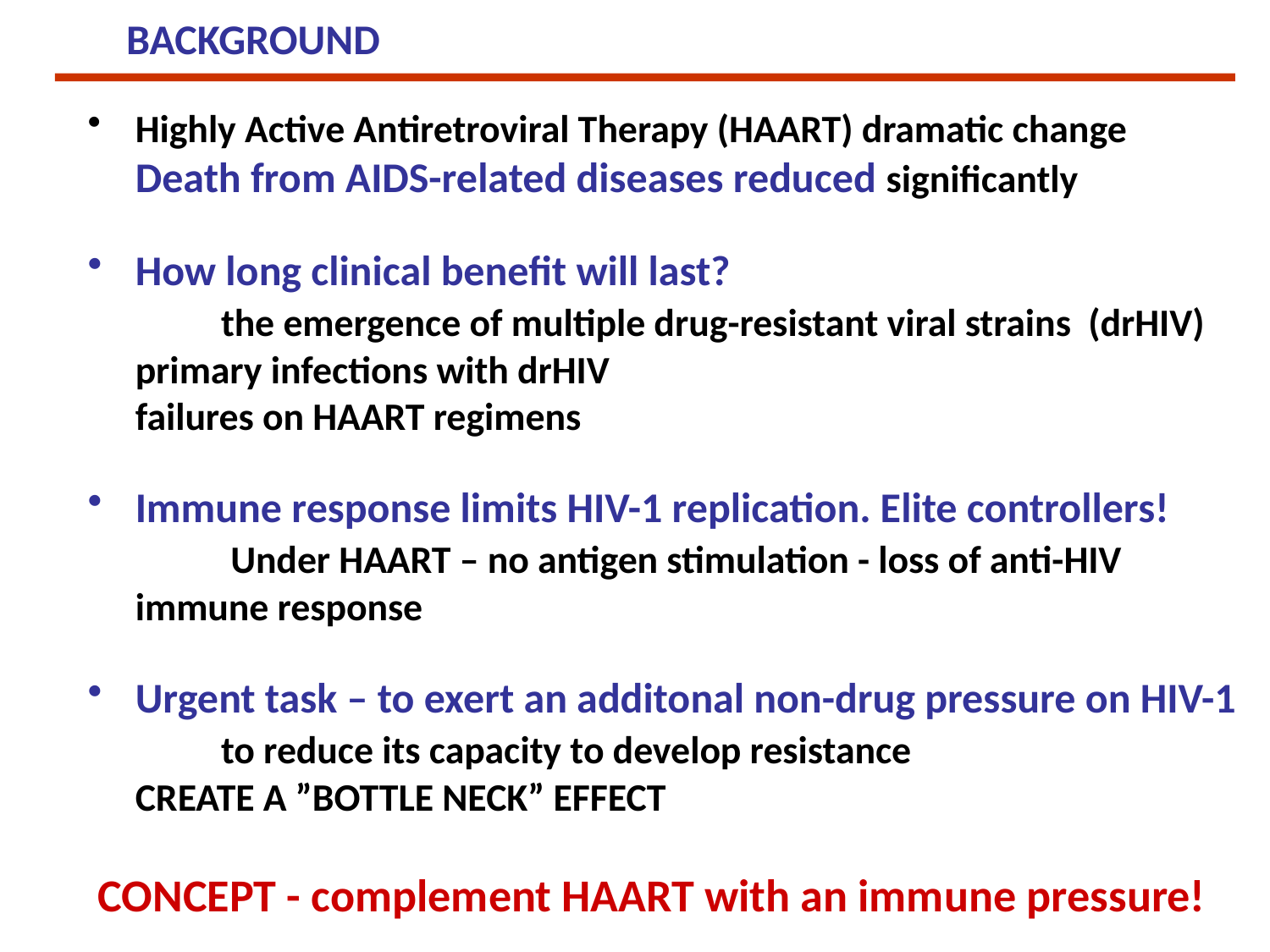

BACKGROUND

Highly Active Antiretroviral Therapy (HAART) dramatic change    Death from AIDS-related diseases reduced significantly
How long clinical benefit will last?                                                                the emergence of multiple drug-resistant viral strains  (drHIV)   primary infections with drHIV                                                                       failures on HAART regimens
Immune response limits HIV-1 replication. Elite controllers!                   Under HAART – no antigen stimulation - loss of anti-HIV immune response
Urgent task – to exert an additonal non-drug pressure on HIV-1           to reduce its capacity to develop resistance                                       CREATE A ”BOTTLE NECK” EFFECT
long term non-progressors. Both elite controllers and non-progressors purtain strong cellular response to HIV which limits viral replication
CONCEPT - complement HAART with an immune pressure!